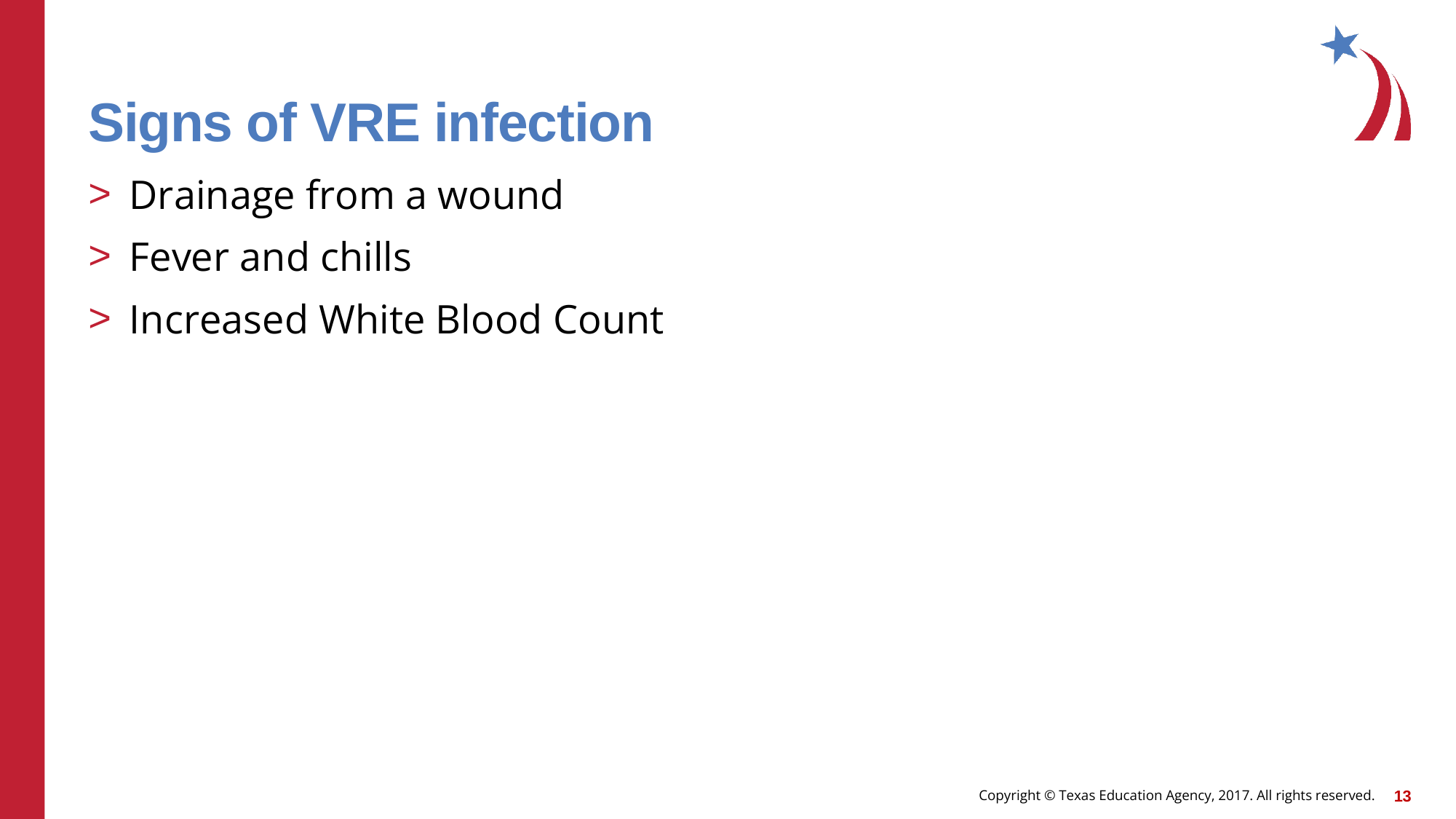

# Signs of VRE infection
Drainage from a wound
Fever and chills
Increased White Blood Count